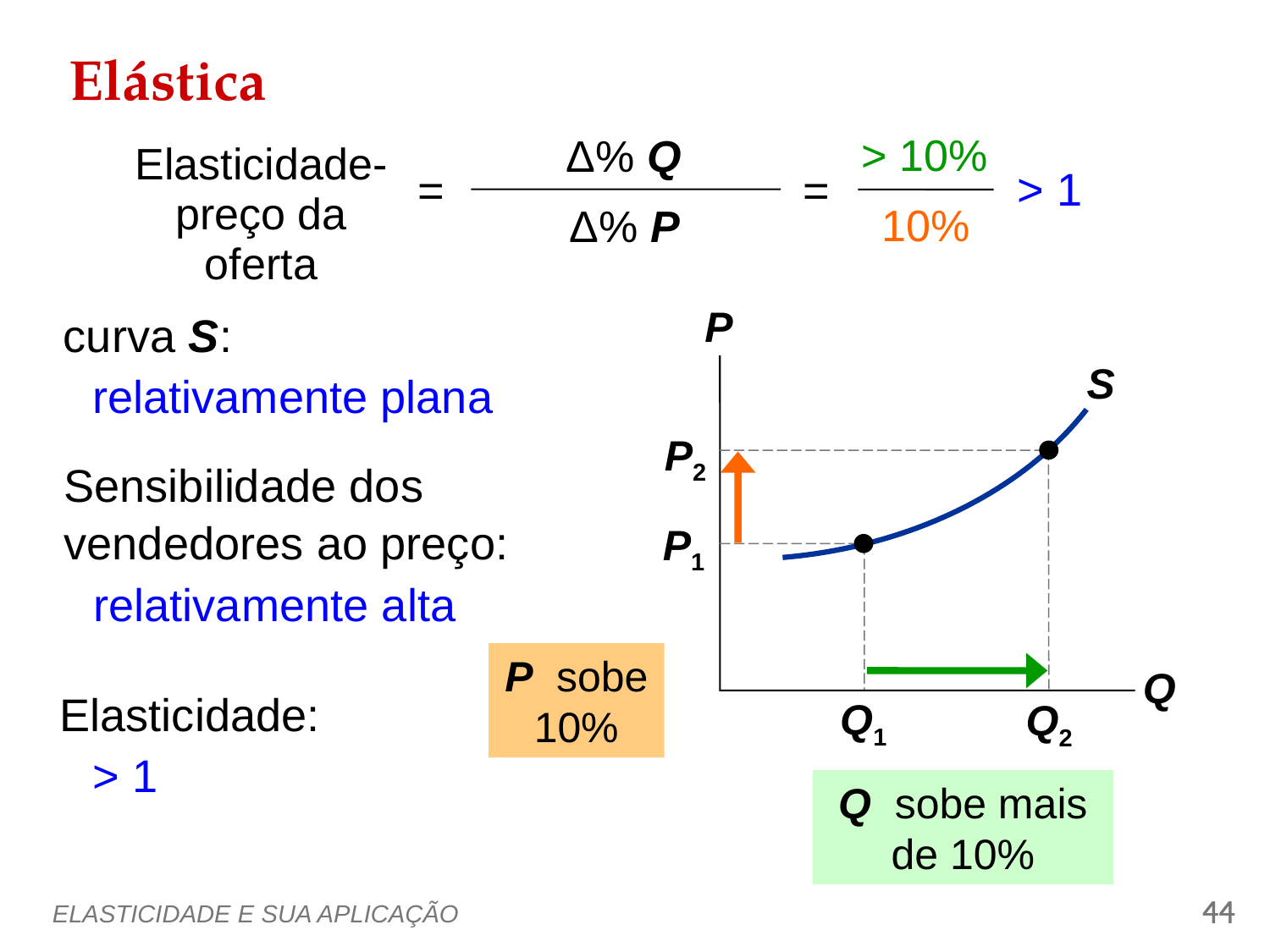

Elástica
0
> 10%
Δ% Q
Elasticidade-preço da oferta
=
=

Δ% P
> 1
10%

S
P

Q
curva S:
relativamente plana
P2

Sensibilidade dos vendedores ao preço:

Q2

P1

relativamente alta

P  sobe 10%
Elasticidade:
Q1
> 1
Q  sobe mais de 10%
ELASTICIDADE E SUA APLICAÇÃO
44